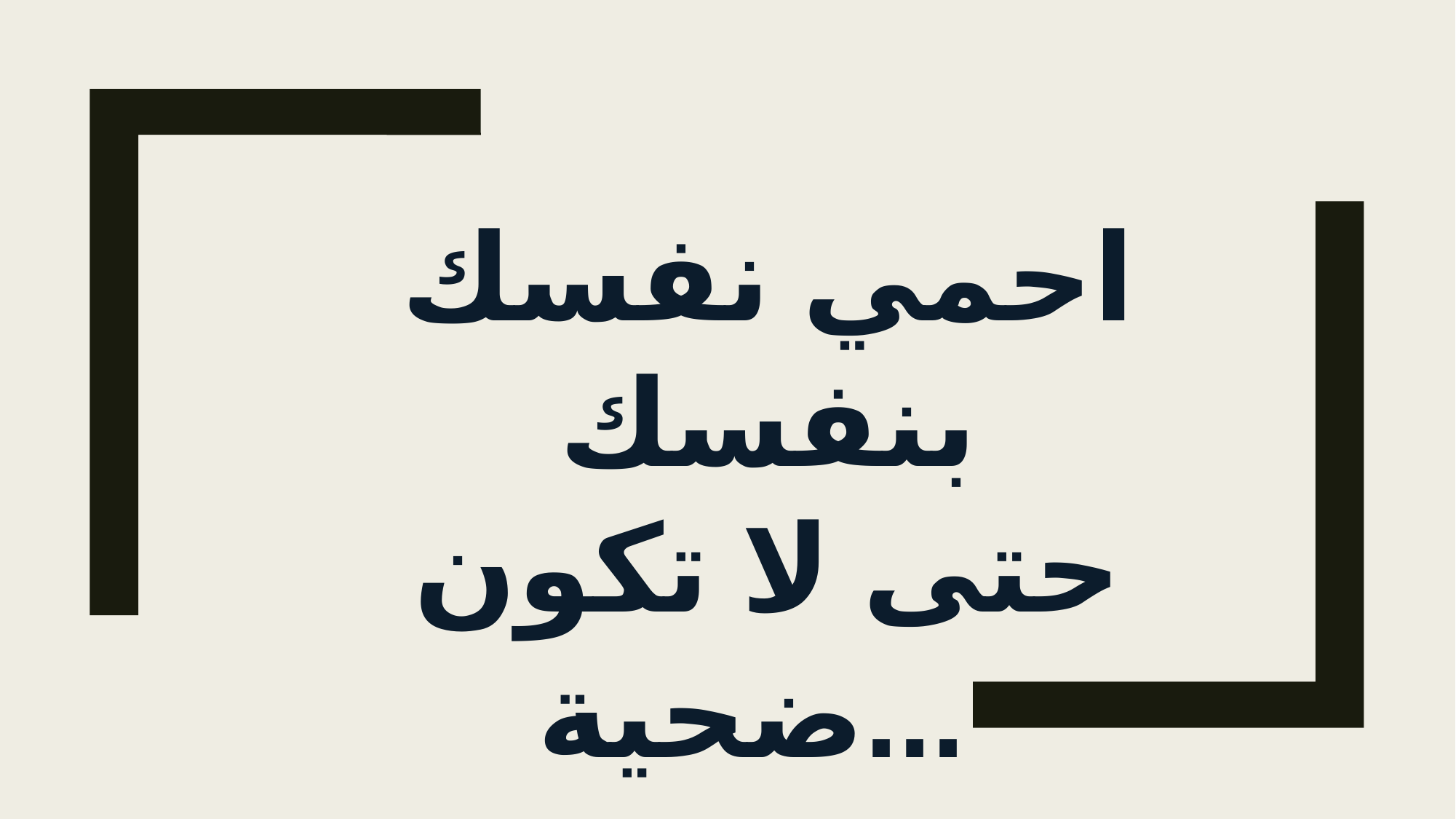

احمي نفسك بنفسك
حتى لا تكون ضحية...